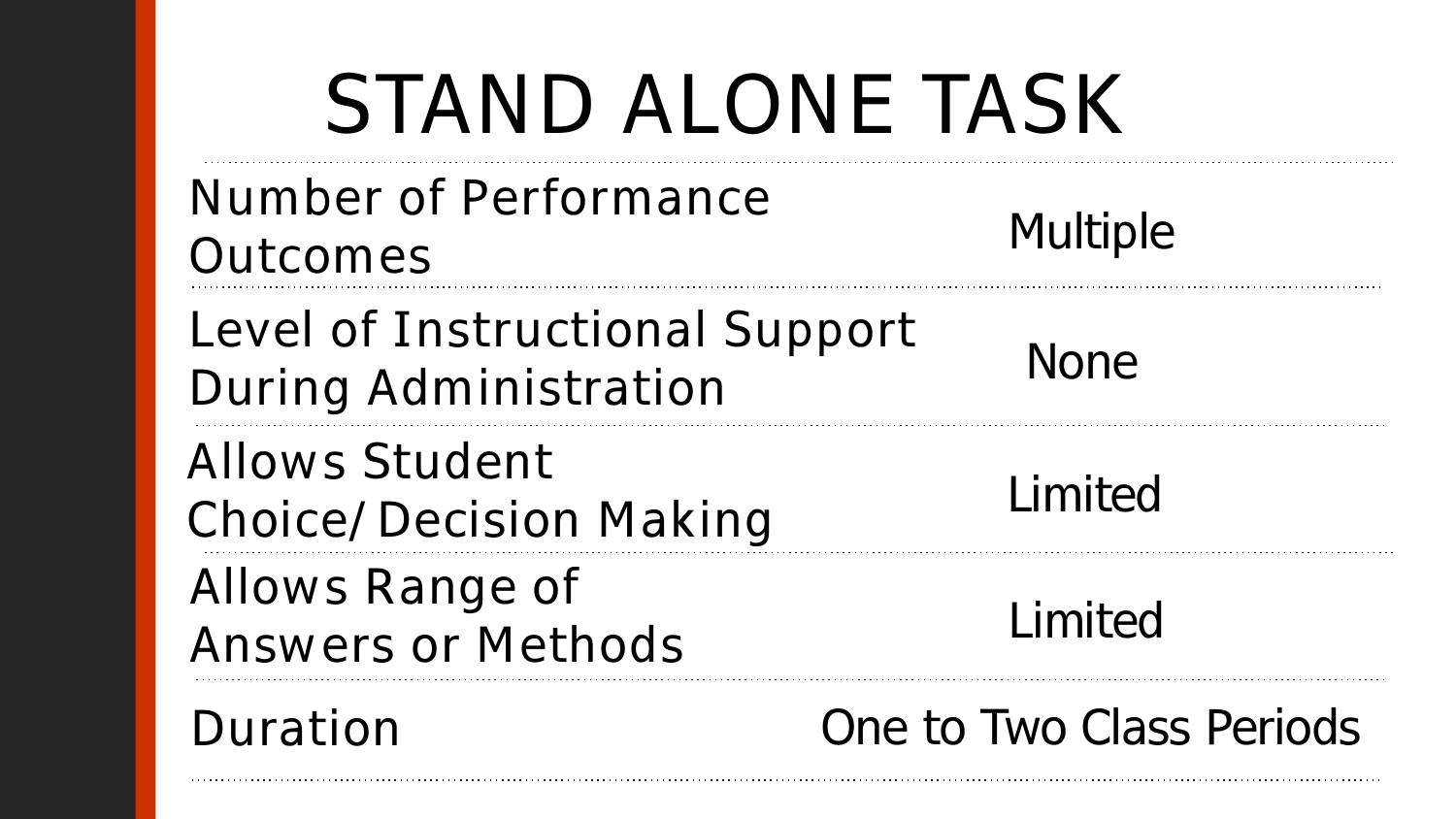

# Stand Alone Task
Multiple
Number of Performance
Outcomes
None
Level of Instructional Support During Administration
Allows Student Choice/Decision Making
Limited
Allows Range of Answers or Methods
Limited
One to Two Class Periods
Duration